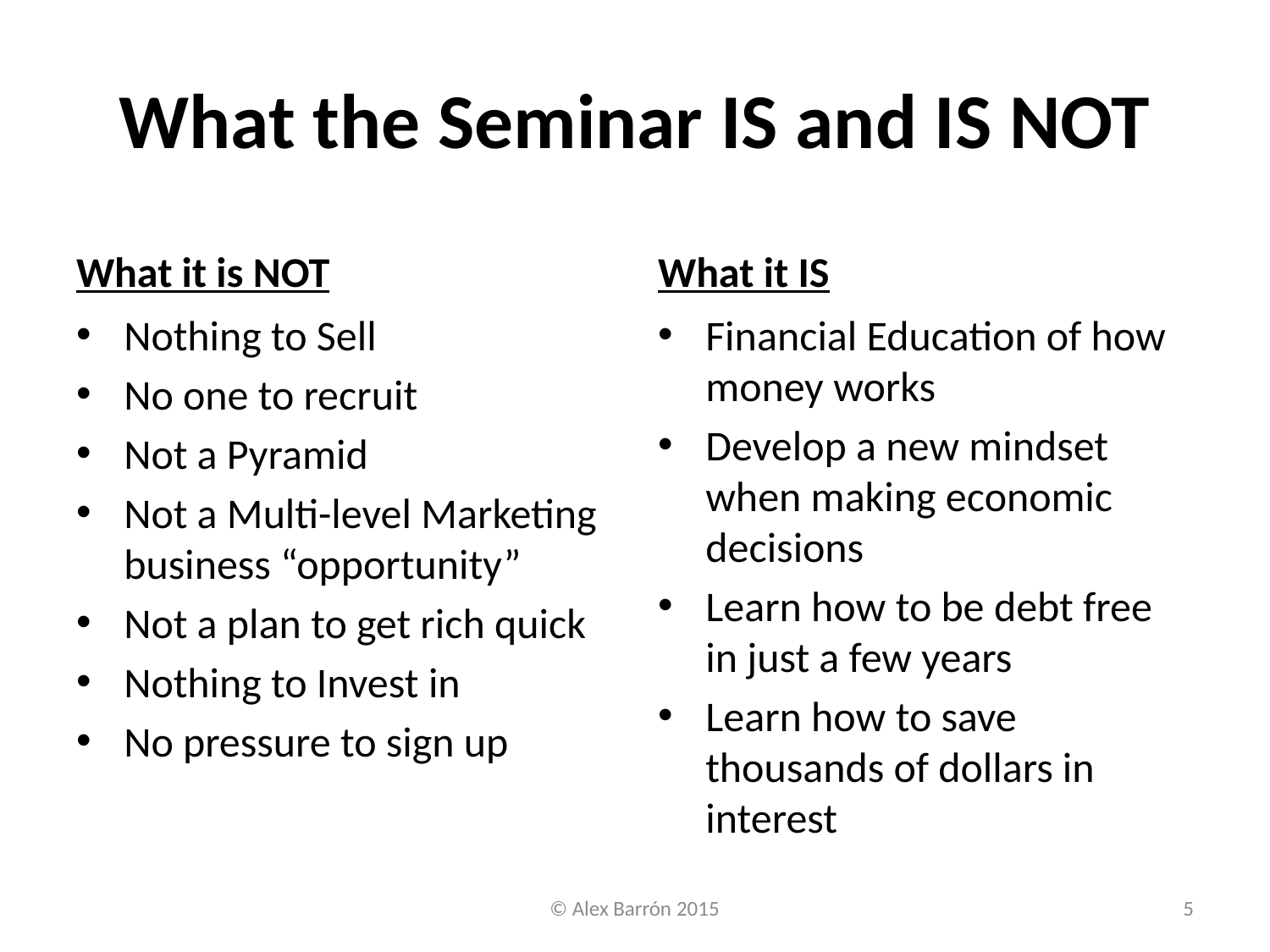

# What the Seminar IS and IS NOT
What it is NOT
What it IS
Nothing to Sell
No one to recruit
Not a Pyramid
Not a Multi-level Marketing business “opportunity”
Not a plan to get rich quick
Nothing to Invest in
No pressure to sign up

Financial Education of how money works
Develop a new mindset when making economic decisions
Learn how to be debt free in just a few years
Learn how to save thousands of dollars in interest
© Alex Barrón 2015
5